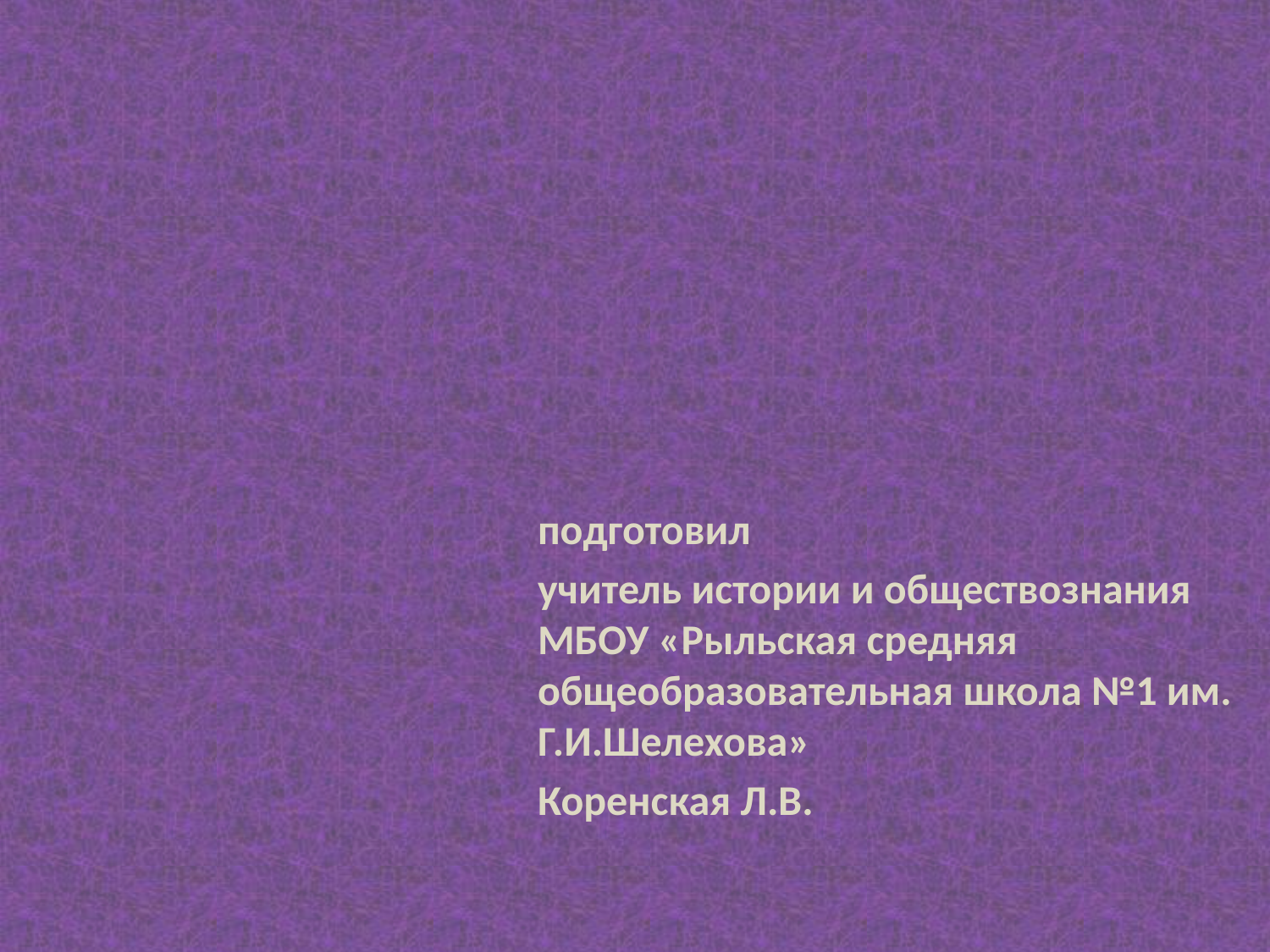

#
подготовил
учитель истории и обществознания МБОУ «Рыльская средняя общеобразовательная школа №1 им. Г.И.Шелехова»
Коренская Л.В.